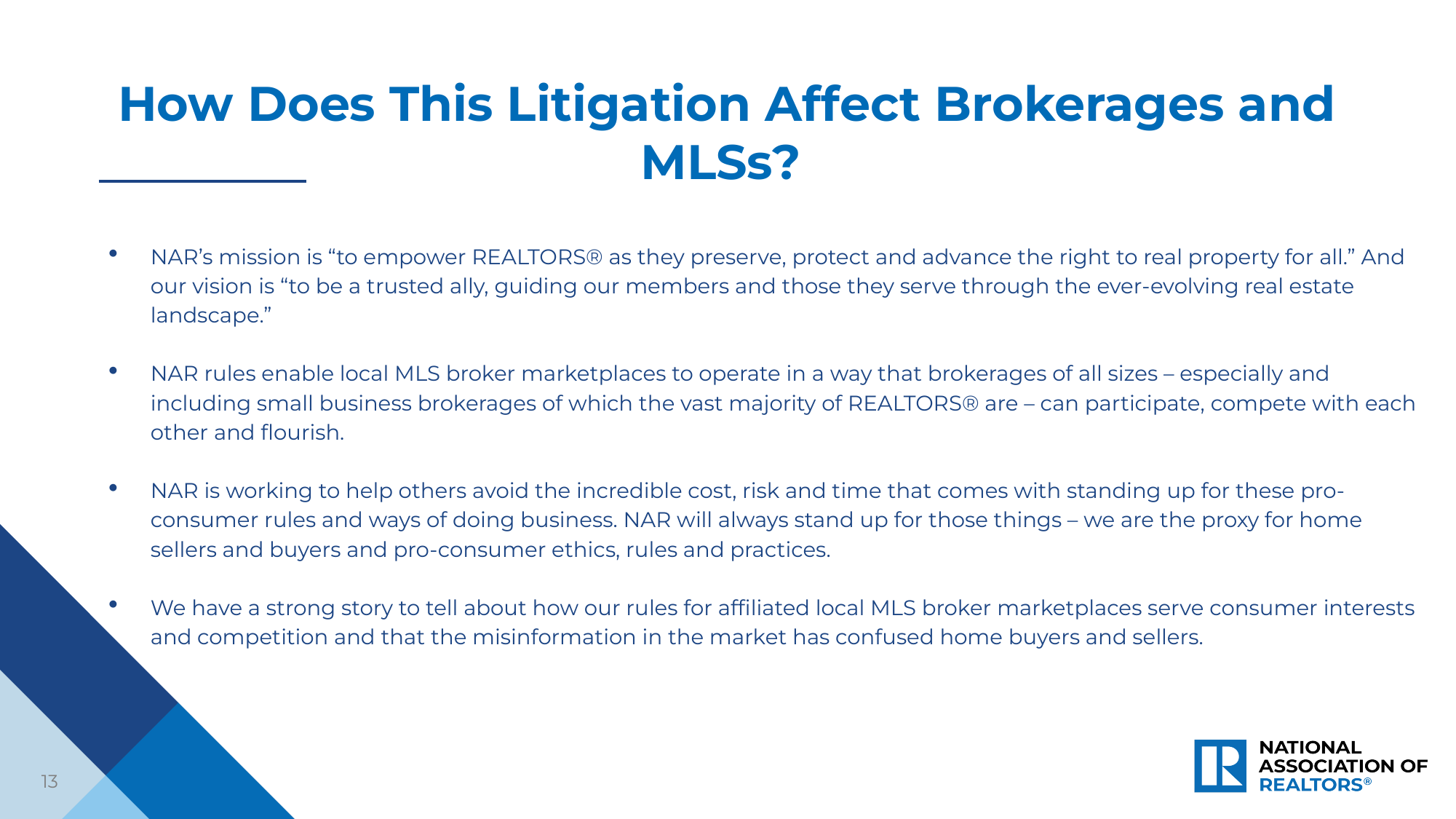

How Does This Litigation Affect Brokerages and MLSs?
NAR’s mission is “to empower REALTORS® as they preserve, protect and advance the right to real property for all.” And our vision is “to be a trusted ally, guiding our members and those they serve through the ever-evolving real estate landscape.”

NAR rules enable local MLS broker marketplaces to operate in a way that brokerages of all sizes – especially and including small business brokerages of which the vast majority of REALTORS® are – can participate, compete with each other and flourish.

NAR is working to help others avoid the incredible cost, risk and time that comes with standing up for these pro-consumer rules and ways of doing business. NAR will always stand up for those things – we are the proxy for home sellers and buyers and pro-consumer ethics, rules and practices.

We have a strong story to tell about how our rules for affiliated local MLS broker marketplaces serve consumer interests and competition and that the misinformation in the market has confused home buyers and sellers.